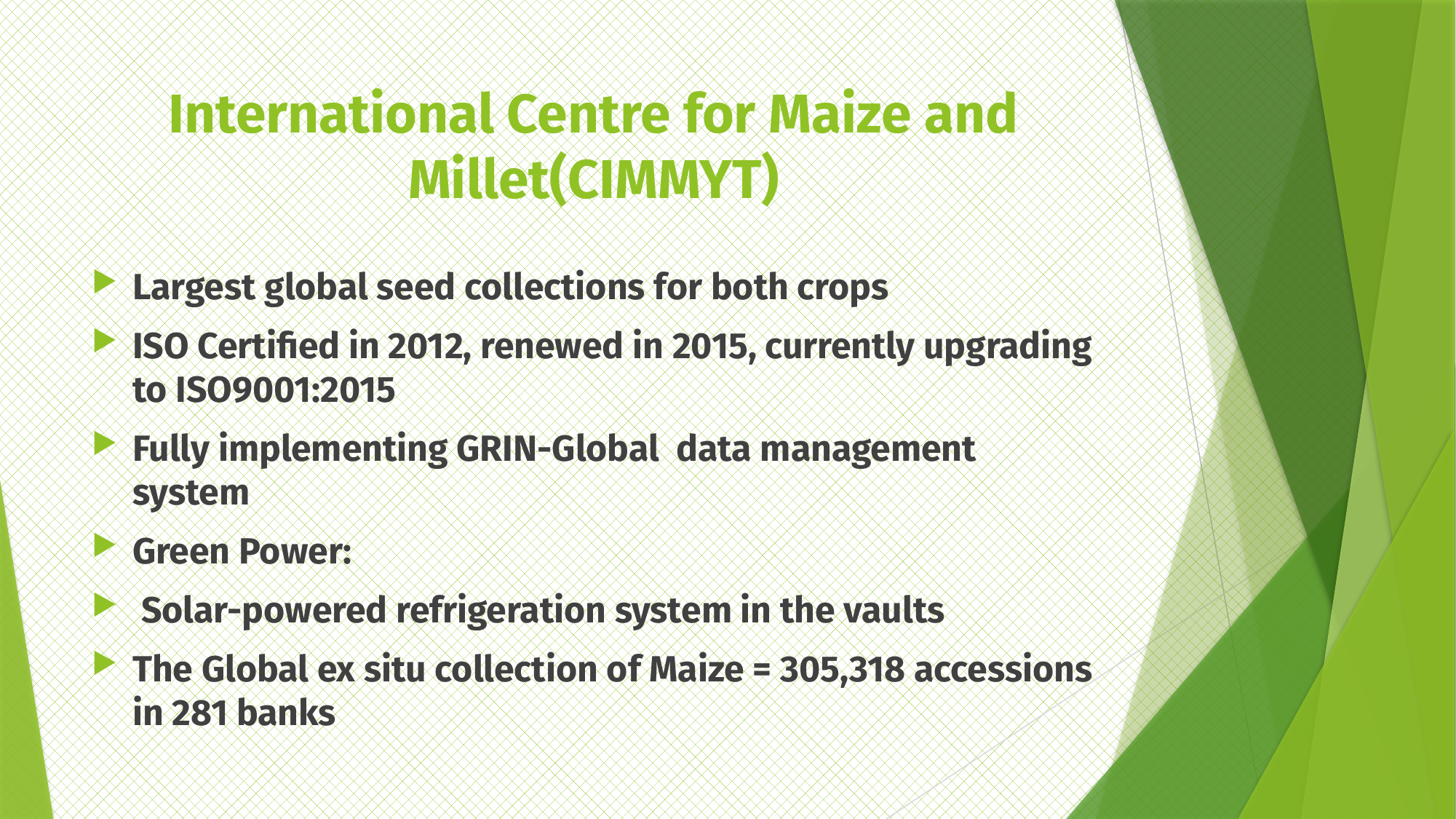

# International Centre for Maize and Millet(CIMMYT)
Largest global seed collections for both crops
ISO Certified in 2012, renewed in 2015, currently upgrading to ISO9001:2015
Fully implementing GRIN-Global  data management system
Green Power:
 Solar-powered refrigeration system in the vaults
The Global ex situ collection of Maize = 305,318 accessions in 281 banks